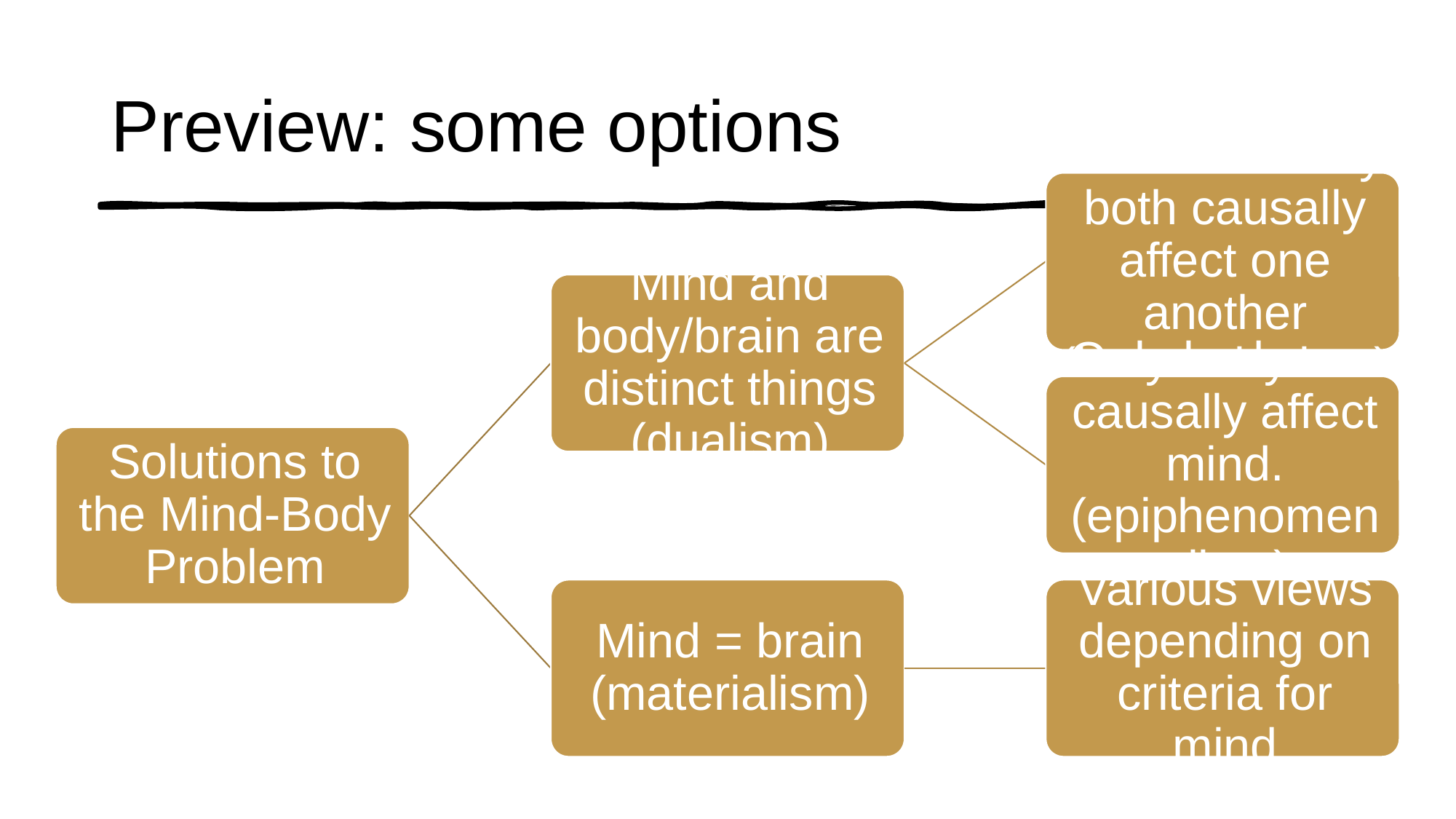

Solutions to the Mind-Body Problem

Mind and body/brain are distinct things (dualism)

Mind and body both causally affect one another (interactionism)

Only body can causally affect mind. (epiphenomenalism)

Mind = brain (materialism)

Various views depending on criteria for mind
# Preview: some options